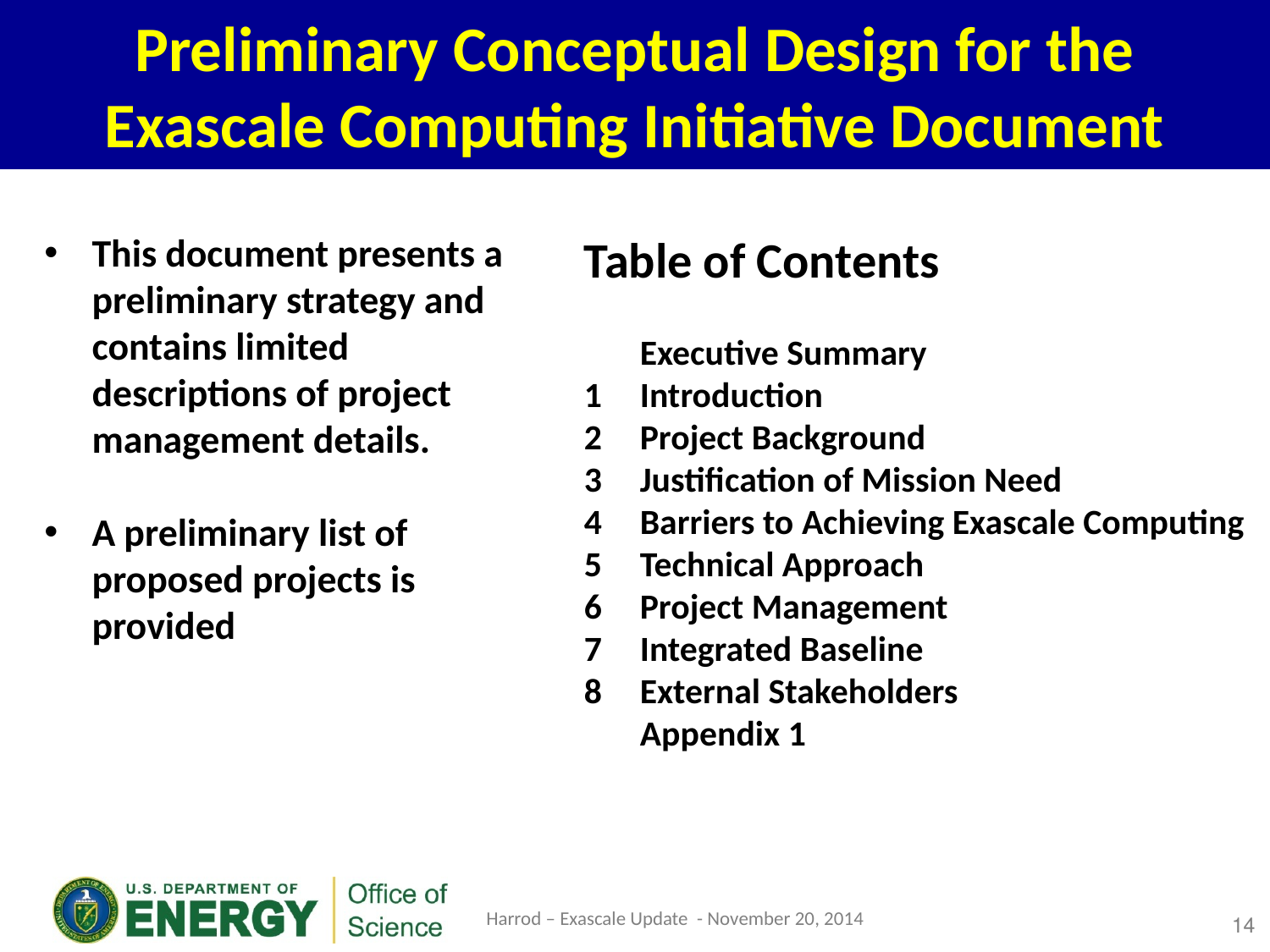

# Preliminary Conceptual Design for the Exascale Computing Initiative Document
This document presents a preliminary strategy and contains limited descriptions of project management details.

A preliminary list of proposed projects is provided
Table of Contents

	Executive Summary
1	Introduction
2	Project Background
Justification of Mission Need
4	Barriers to Achieving Exascale Computing
5	Technical Approach
Project Management
Integrated Baseline
External Stakeholders
	Appendix 1